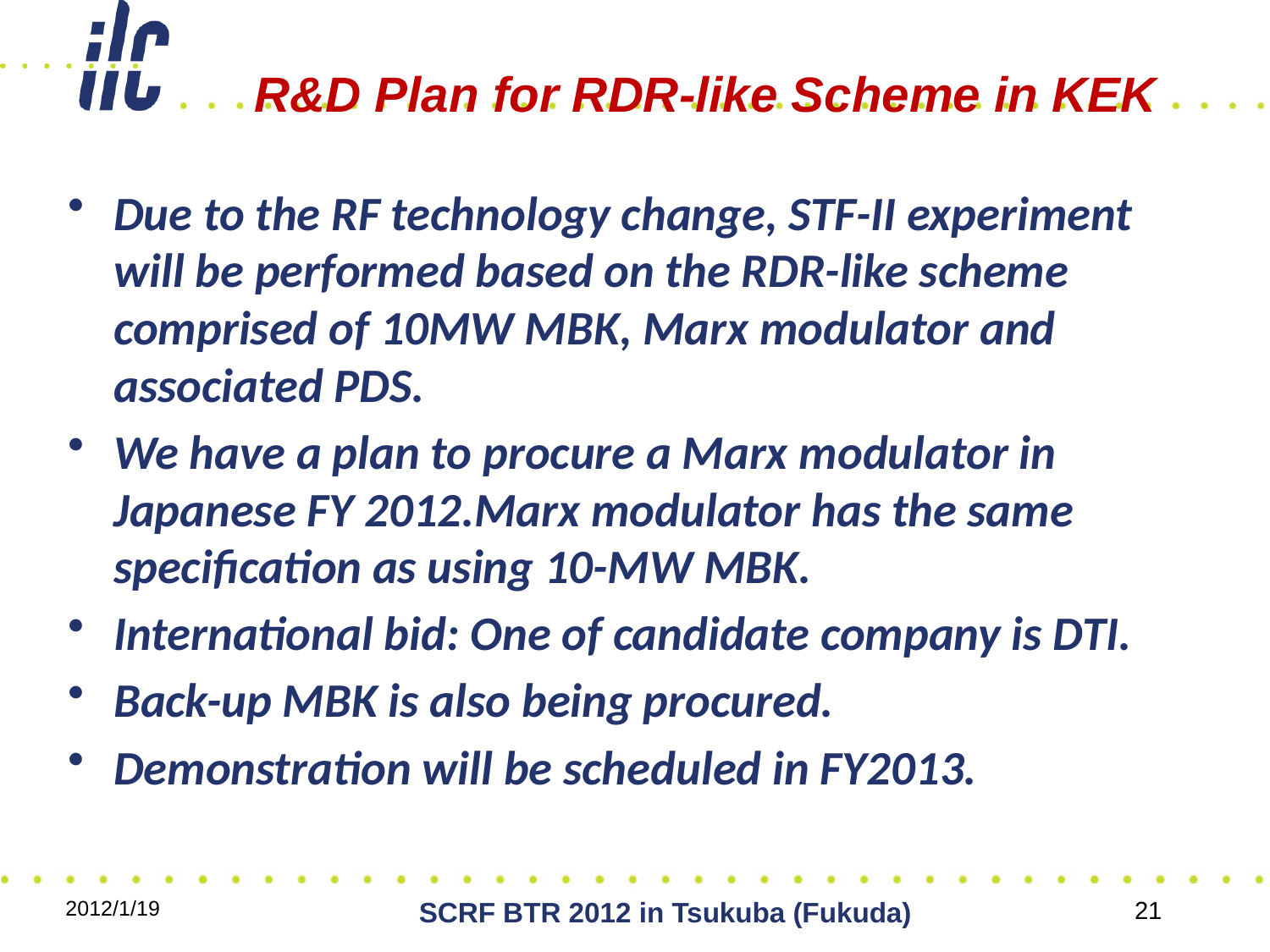

# R&D Plan for RDR-like Scheme in KEK
Due to the RF technology change, STF-II experiment will be performed based on the RDR-like scheme comprised of 10MW MBK, Marx modulator and associated PDS.
We have a plan to procure a Marx modulator in Japanese FY 2012.Marx modulator has the same specification as using 10-MW MBK.
International bid: One of candidate company is DTI.
Back-up MBK is also being procured.
Demonstration will be scheduled in FY2013.
2012/1/19
SCRF BTR 2012 in Tsukuba (Fukuda)
21